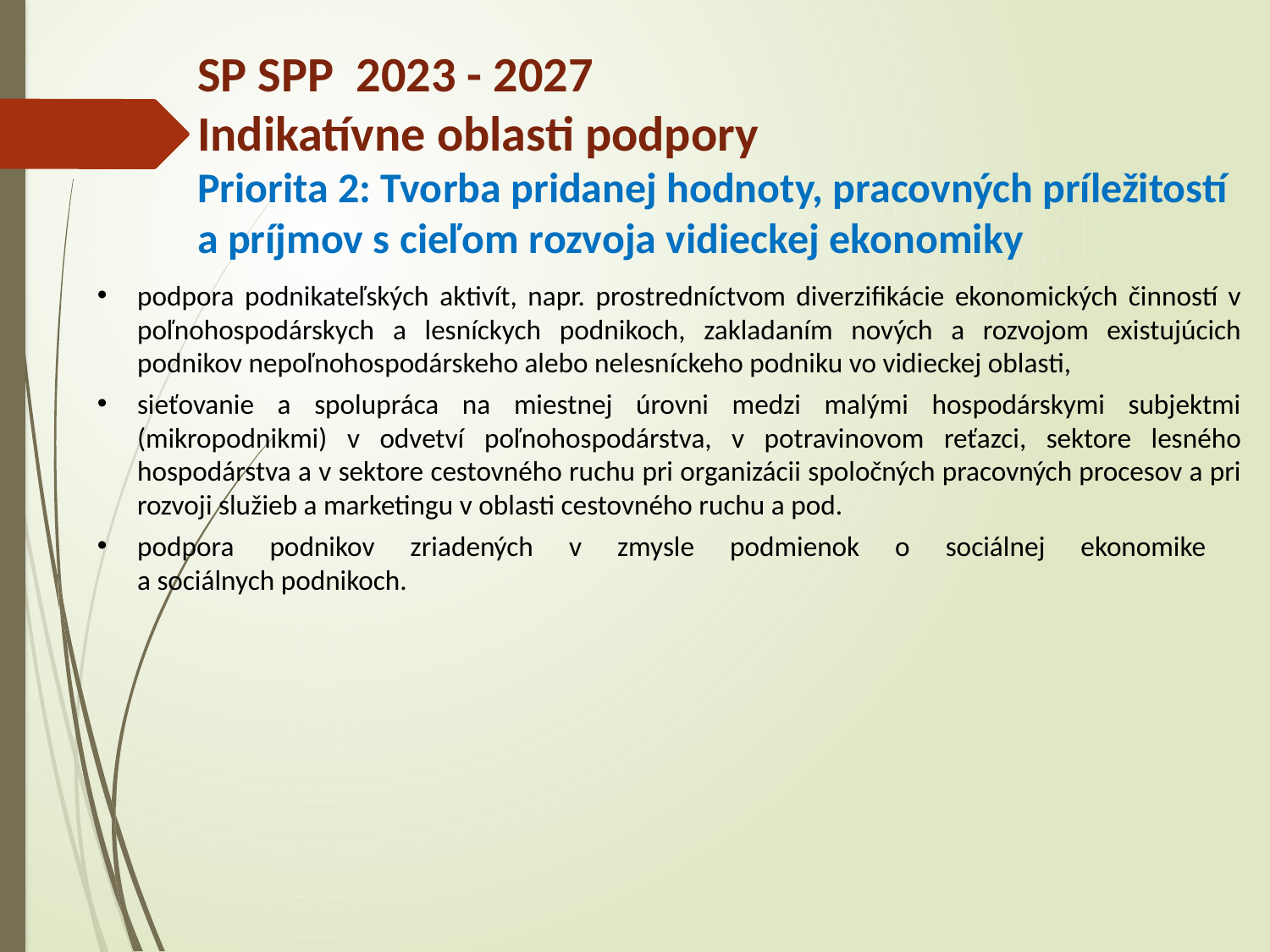

SP SPP  2023 - 2027
Indikatívne oblasti podpory
Priorita 2: Tvorba pridanej hodnoty, pracovných príležitostí a príjmov s cieľom rozvoja vidieckej ekonomiky

podpora podnikateľských aktivít, napr. prostredníctvom diverzifikácie ekonomických činností v poľnohospodárskych a lesníckych podnikoch, zakladaním nových a rozvojom existujúcich podnikov nepoľnohospodárskeho alebo nelesníckeho podniku vo vidieckej oblasti,
sieťovanie a spolupráca na miestnej úrovni medzi malými hospodárskymi subjektmi (mikropodnikmi) v odvetví poľnohospodárstva, v potravinovom reťazci, sektore lesného hospodárstva a v sektore cestovného ruchu pri organizácii spoločných pracovných procesov a pri rozvoji služieb a marketingu v oblasti cestovného ruchu a pod.
podpora podnikov zriadených v zmysle podmienok o sociálnej ekonomike
a sociálnych podnikoch.